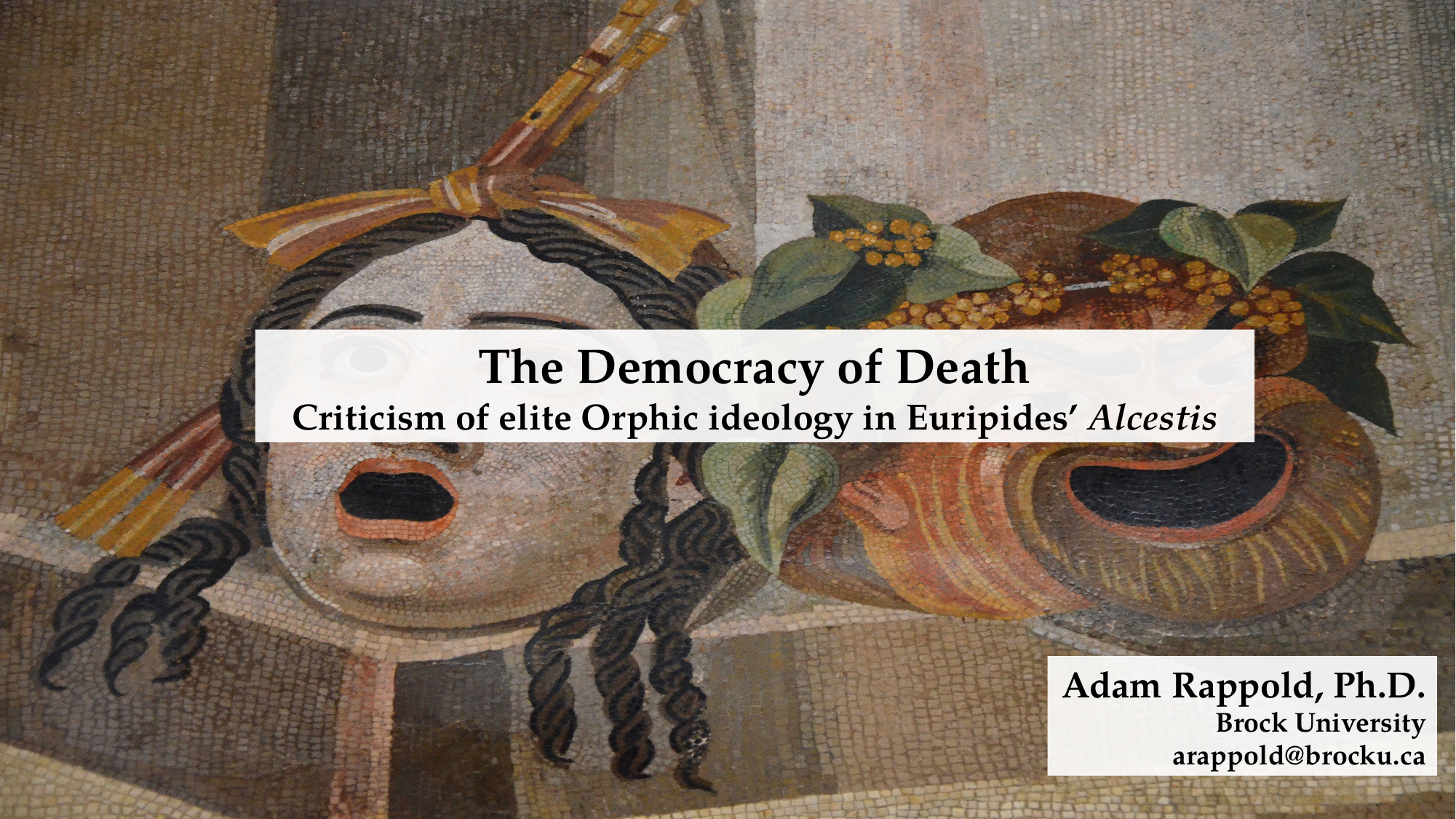

The Democracy of Death
Criticism of elite Orphic ideology in Euripides’ Alcestis
Adam Rappold, Ph.D.
Brock University
arappold@brocku.ca